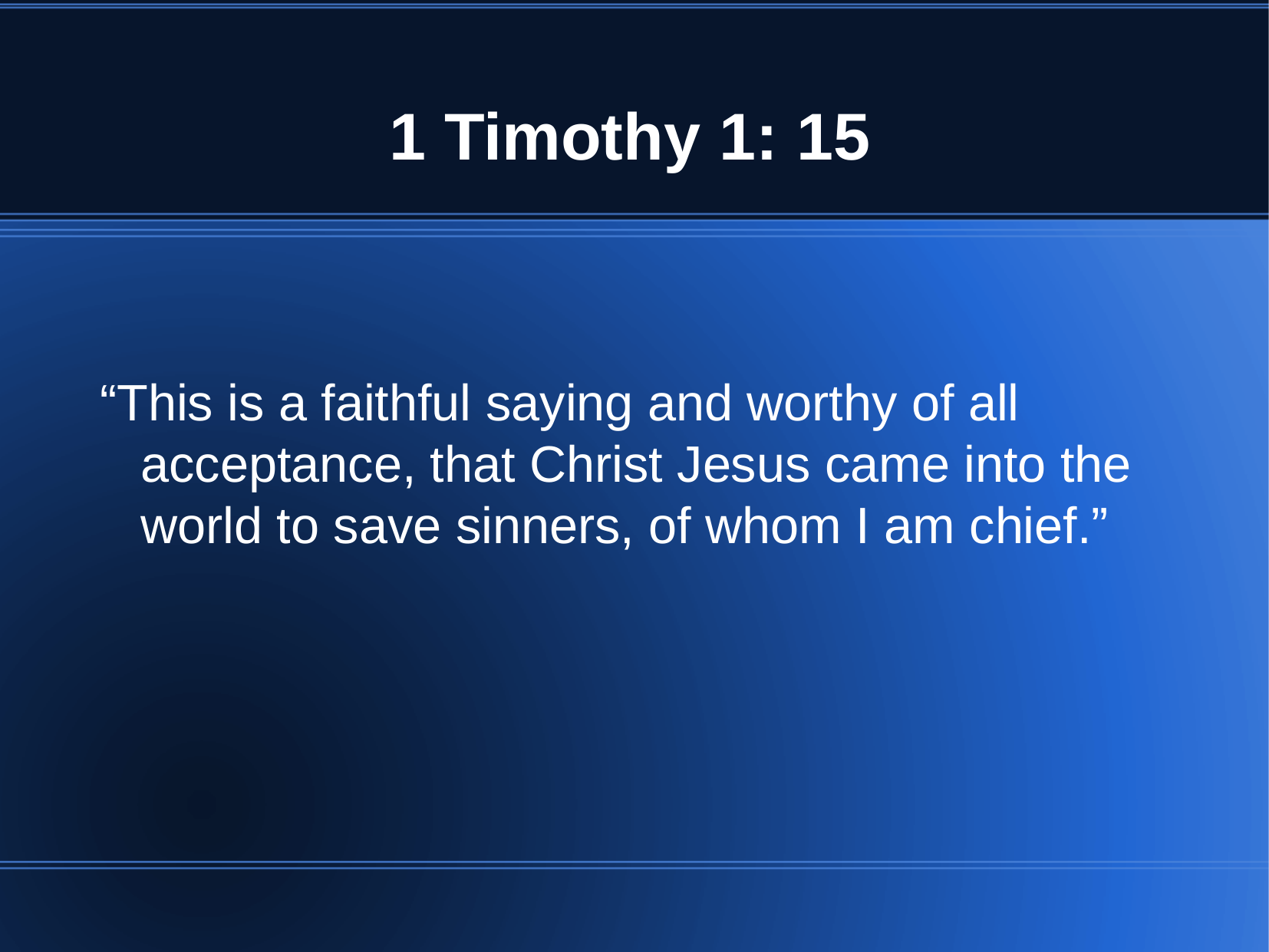

1 Timothy 1: 15

“This is a faithful saying and worthy of all acceptance, that Christ Jesus came into the world to save sinners, of whom I am chief.”